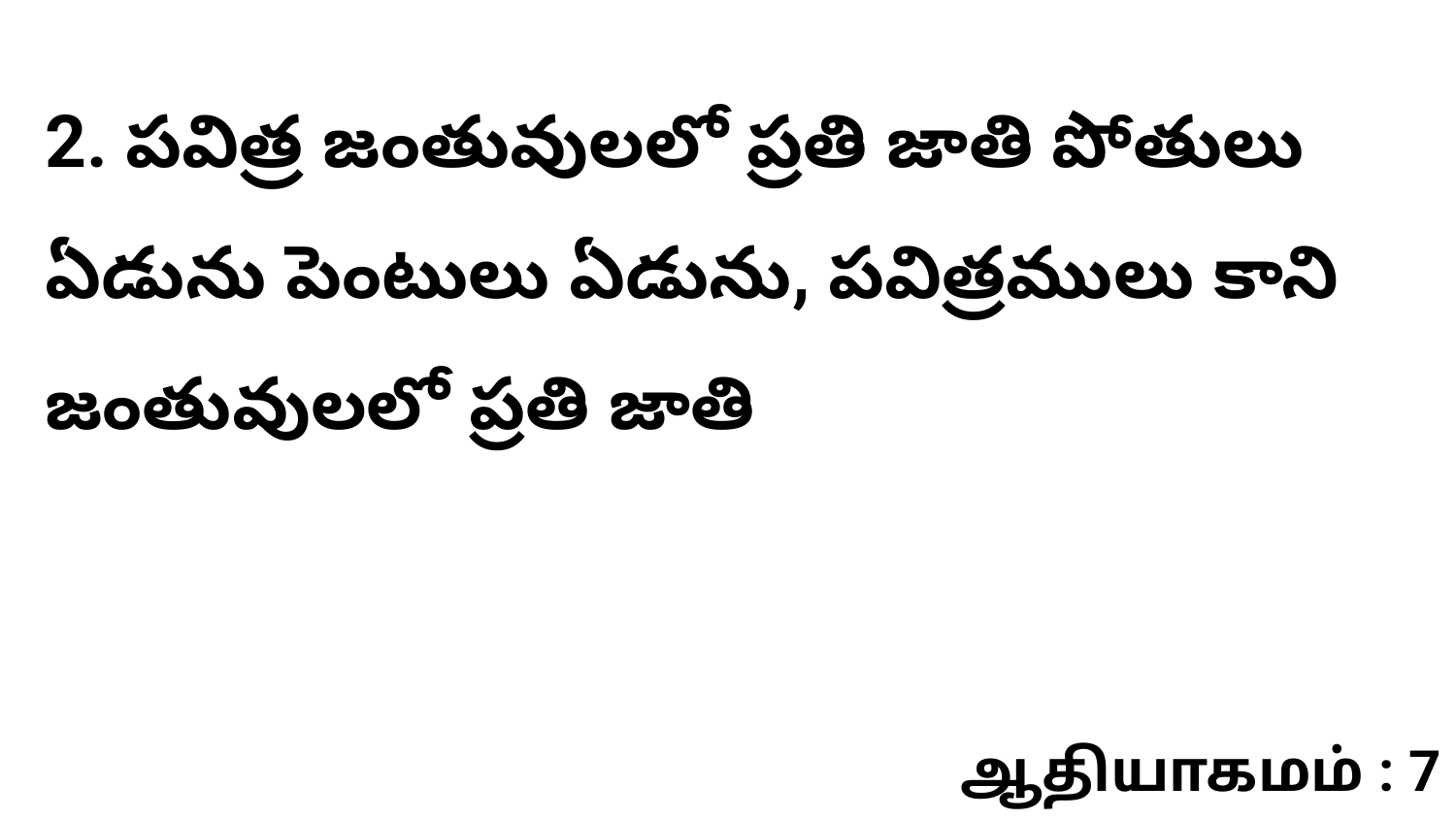

2. పవిత్ర జంతువులలో ప్రతి జాతి పోతులు ఏడును పెంటులు ఏడును, పవిత్రములు కాని జంతువులలో ప్రతి జాతి
ஆதியாகமம் : 7